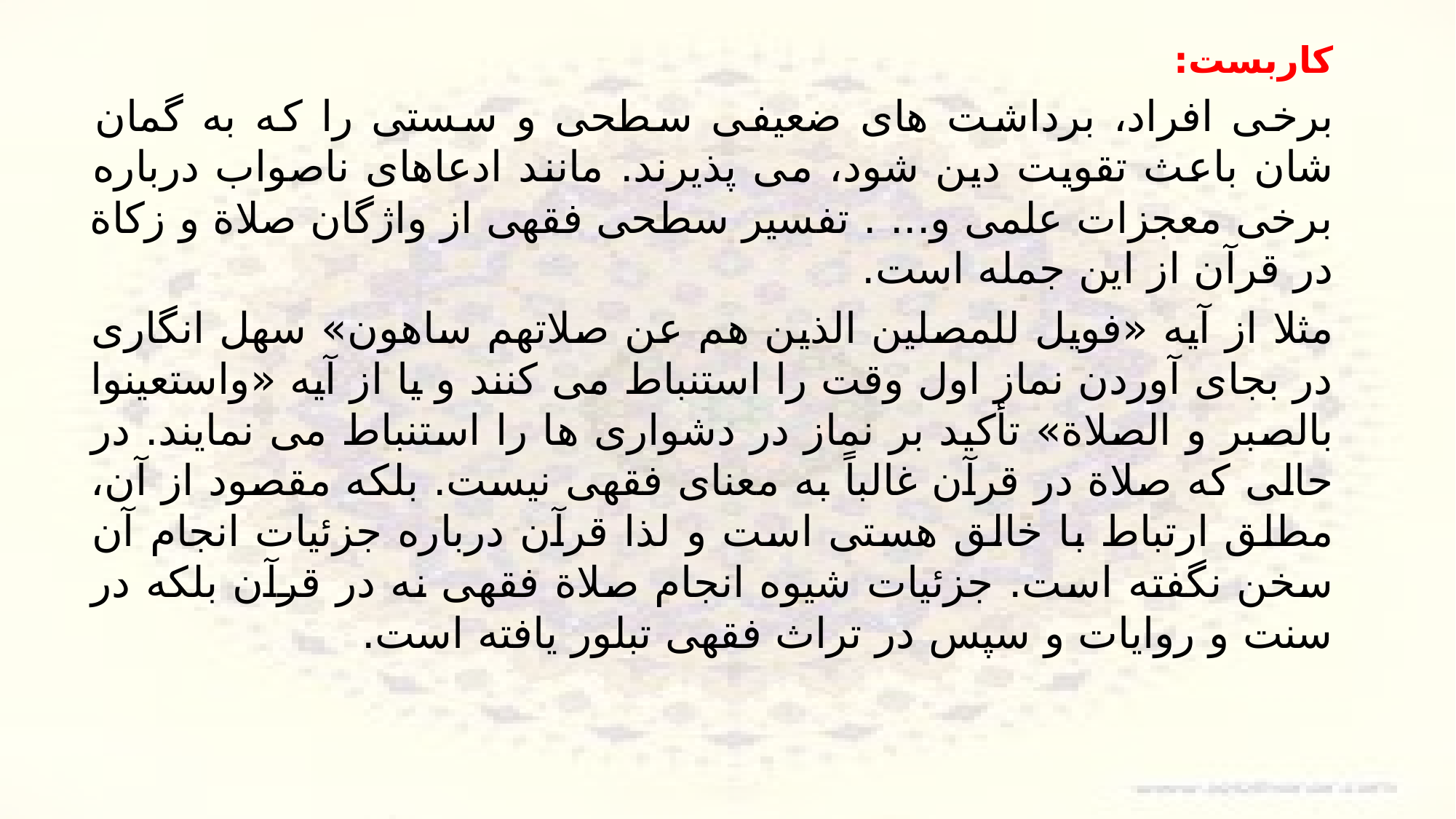

کاربست:
برخی افراد، برداشت های ضعیفی سطحی و سستی را که به گمان شان باعث تقویت دین شود، می پذیرند. مانند ادعاهای ناصواب درباره برخی معجزات علمی و... . تفسیر سطحی فقهی از واژگان صلاة و زکاة در قرآن از این جمله است.
مثلا از آیه «فویل للمصلین الذین هم عن صلاتهم ساهون» سهل انگاری در بجای آوردن نماز اول وقت را استنباط می کنند و یا از آیه «واستعینوا بالصبر و الصلاة» تأکید بر نماز در دشواری ها را استنباط می نمایند. در حالی که صلاة در قرآن غالباً به معنای فقهی نیست. بلکه مقصود از آن، مطلق ارتباط با خالق هستی است و لذا قرآن درباره جزئیات انجام آن سخن نگفته است. جزئیات شیوه انجام صلاة فقهی نه در قرآن بلکه در سنت و روایات و سپس در تراث فقهی تبلور یافته است.